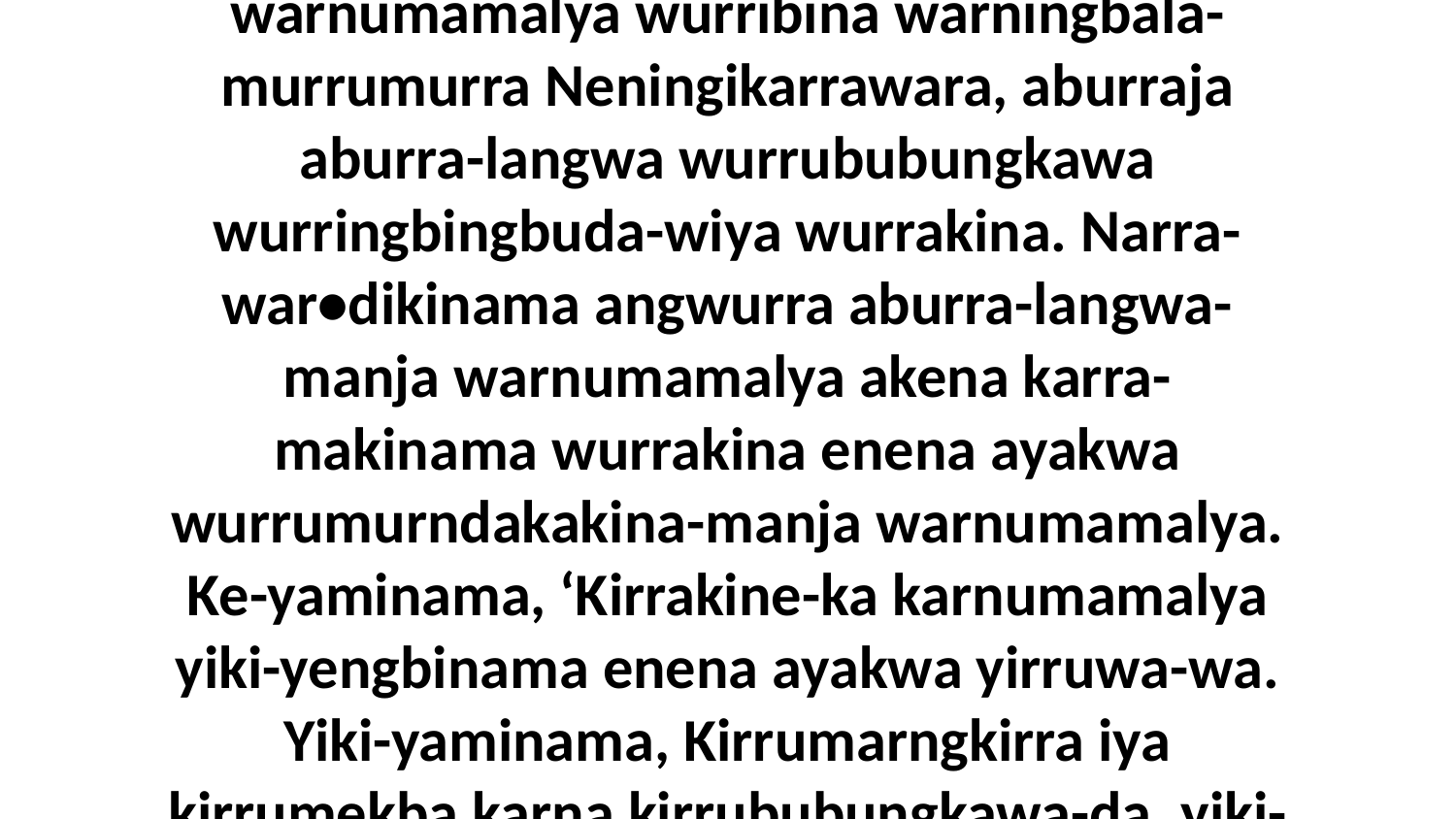

25 Umba eneja Jesus ni-yama aburruwa-wa arakba, “Wurrumurndakakina warnumamalya wurribina warningbala-murrumurra Neningikarrawara, aburraja aburra-langwa wurrububungkawa wurringbingbuda-wiya wurrakina. Narra-war•dikinama angwurra aburra-langwa-manja warnumamalya akena karra-makinama wurrakina enena ayakwa wurrumurndakakina-manja warnumamalya. Ke-yaminama, ‘Kirrakine-ka karnumamalya yiki-yengbinama enena ayakwa yirruwa-wa. Yiki-yaminama, Kirrumarngkirra iya kirrumekba karna kirrububungkawa-da, yiki-yaminama kirrakina-da,’ ke-yaminama wurrakina wurrububungkawa-da.